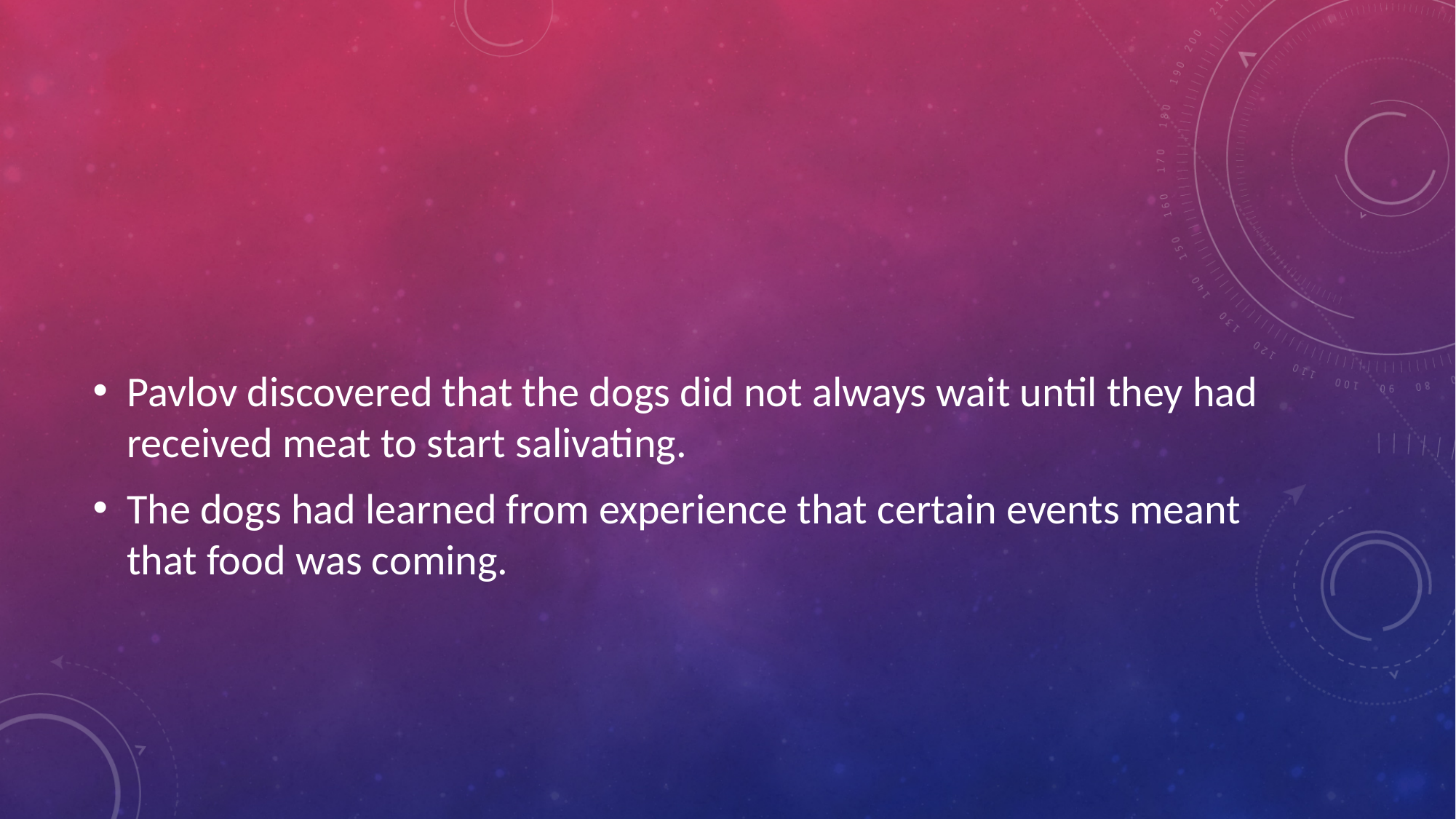

#
Pavlov discovered that the dogs did not always wait until they had received meat to start salivating.
The dogs had learned from experience that certain events meant that food was coming.